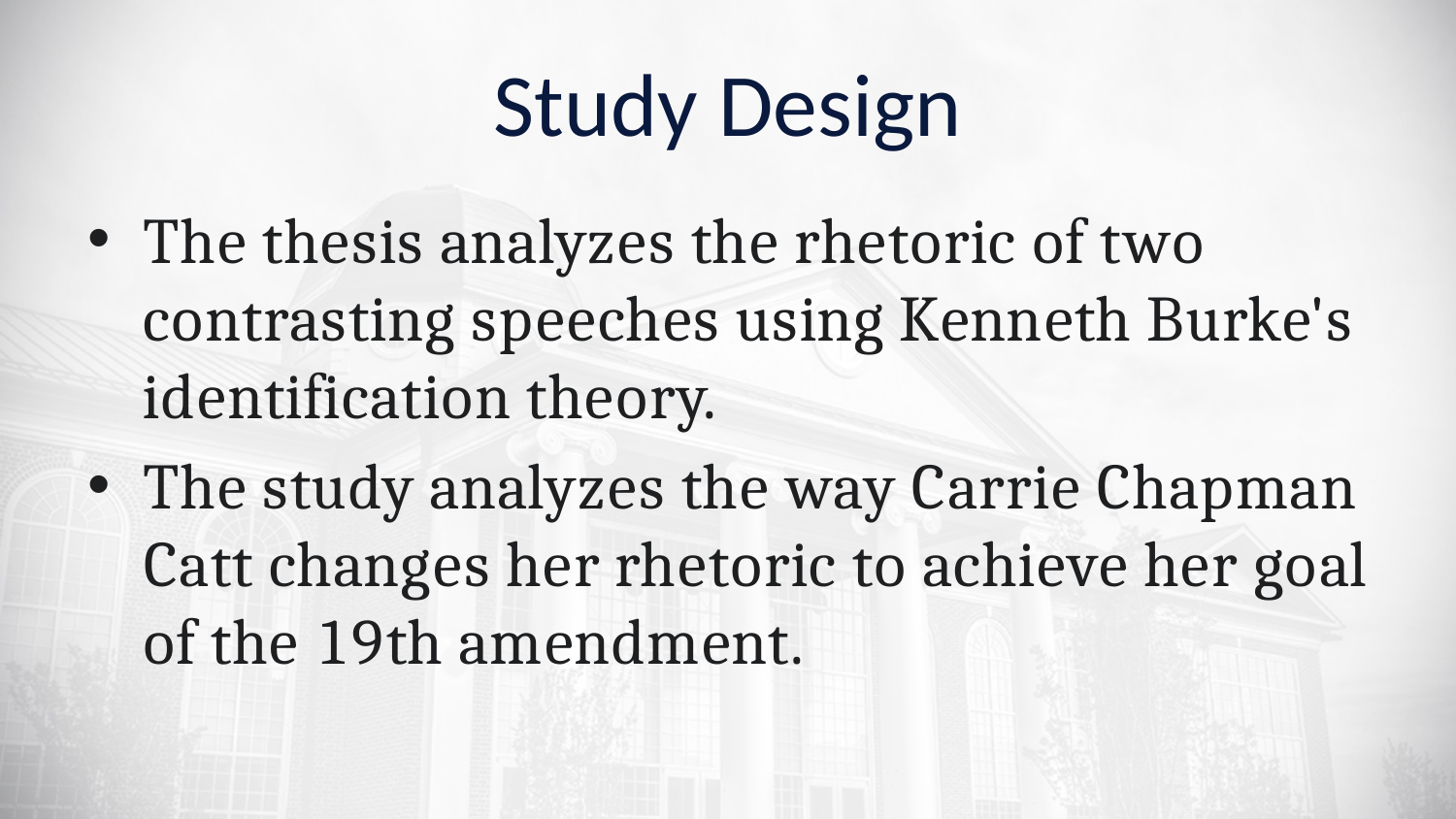

# Study Design
The thesis analyzes the rhetoric of two contrasting speeches using Kenneth Burke's identification theory.
The study analyzes the way Carrie Chapman Catt changes her rhetoric to achieve her goal of the 19th amendment.